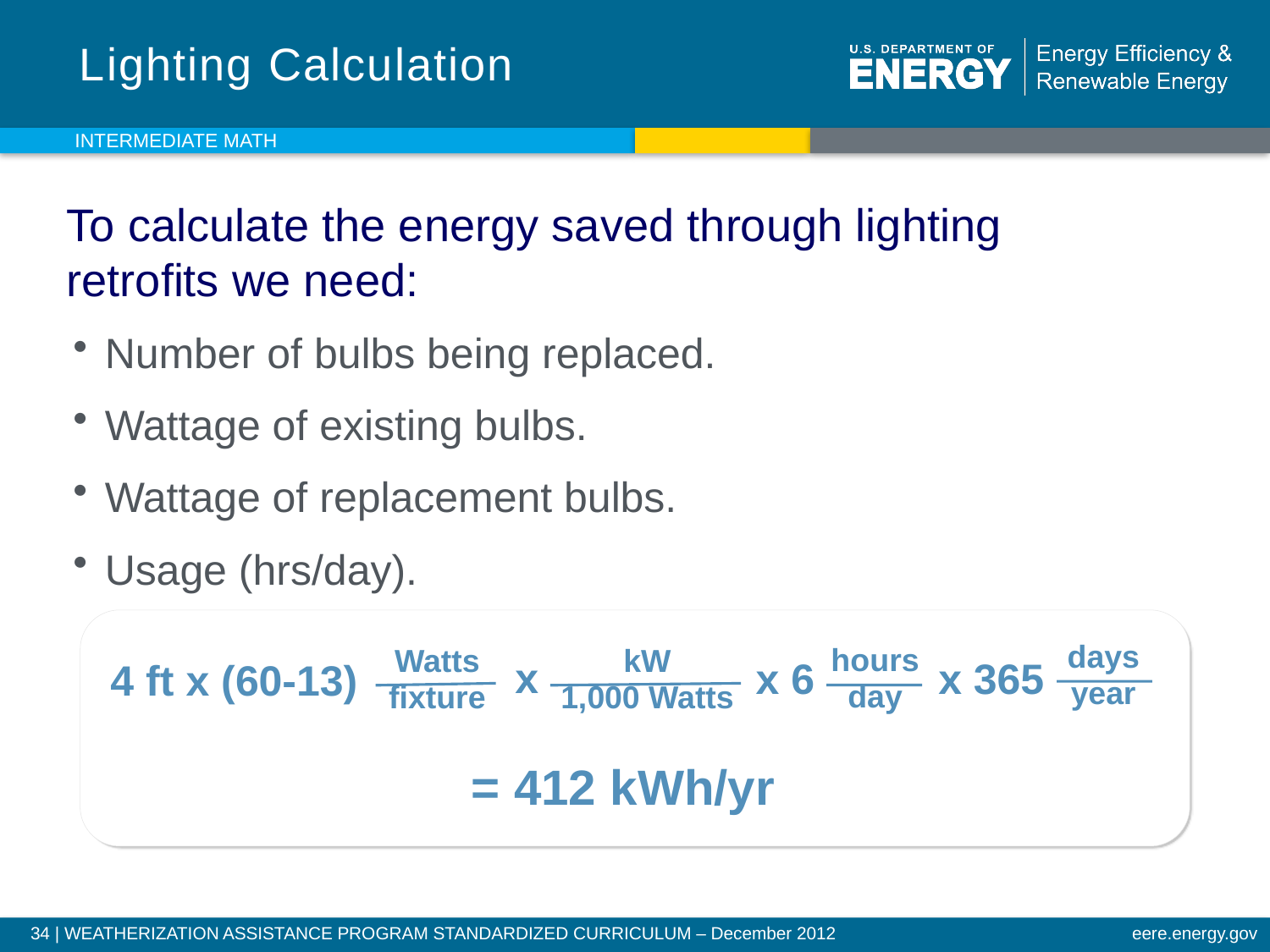

# Lighting Calculation
INTERMEDIATE MATH
To calculate the energy saved through lighting
retrofits we need:
Number of bulbs being replaced.
Wattage of existing bulbs.
Wattage of replacement bulbs.
Usage (hrs/day).

days
year
hours
day

x 6
x 365
Watts
fixture
kW
1,000 Watts

x
4 ft x (60-13)
= 412 kWh/yr